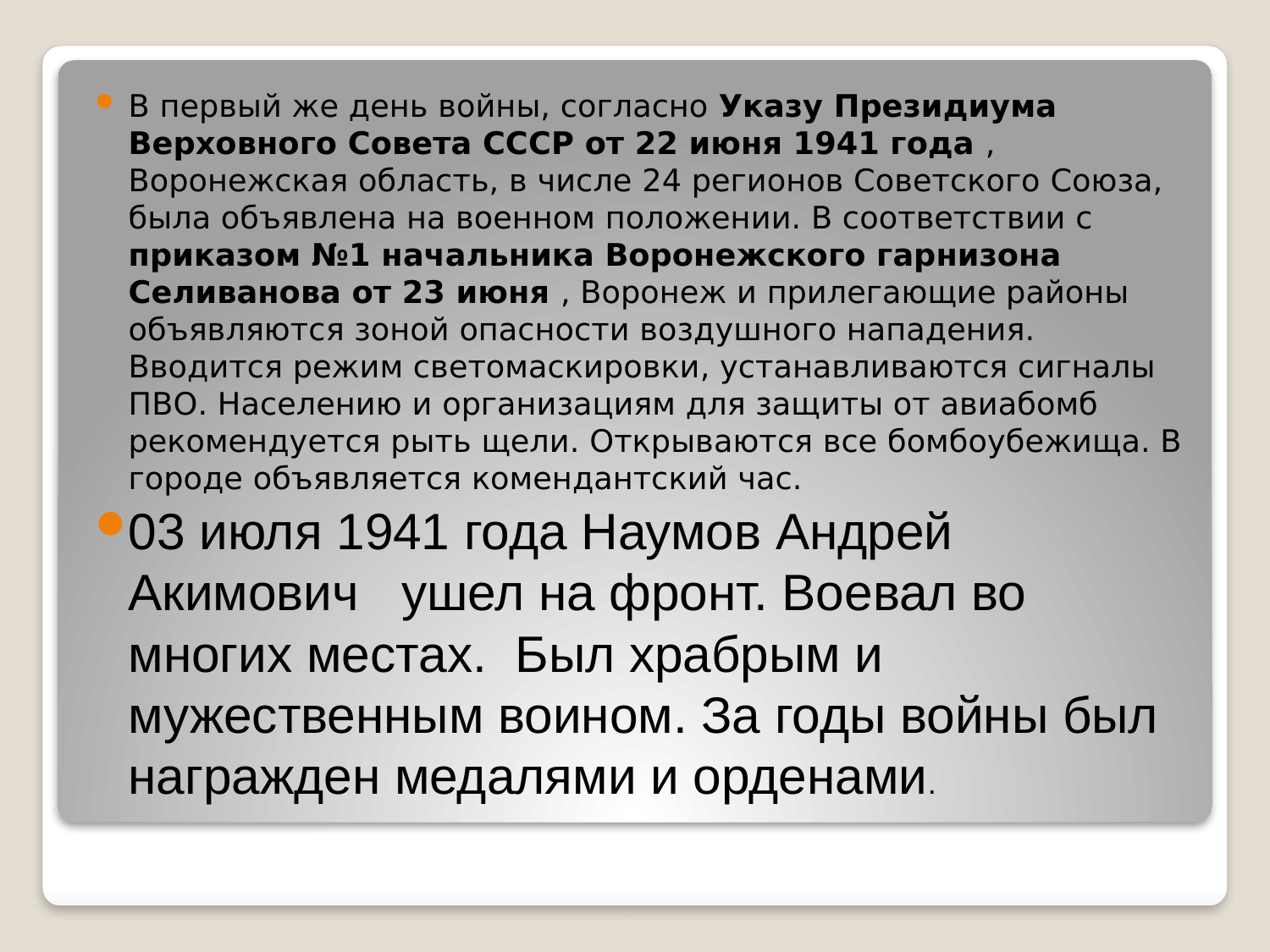

В первый же день войны, согласно Указу Президиума Верховного Совета СССР от 22 июня 1941 года , Воронежская область, в числе 24 регионов Советского Союза, была объявлена на военном положении. В соответствии с приказом №1 начальника Воронежского гарнизона Селиванова от 23 июня , Воронеж и прилегающие районы объявляются зоной опасности воздушного нападения. Вводится режим светомаскировки, устанавливаются сигналы ПВО. Населению и организациям для защиты от авиабомб рекомендуется рыть щели. Открываются все бомбоубежища. В городе объявляется комендантский час.
03 июля 1941 года Наумов Андрей Акимович   ушел на фронт. Воевал во многих местах.  Был храбрым и мужественным воином. За годы войны был награжден медалями и орденами.